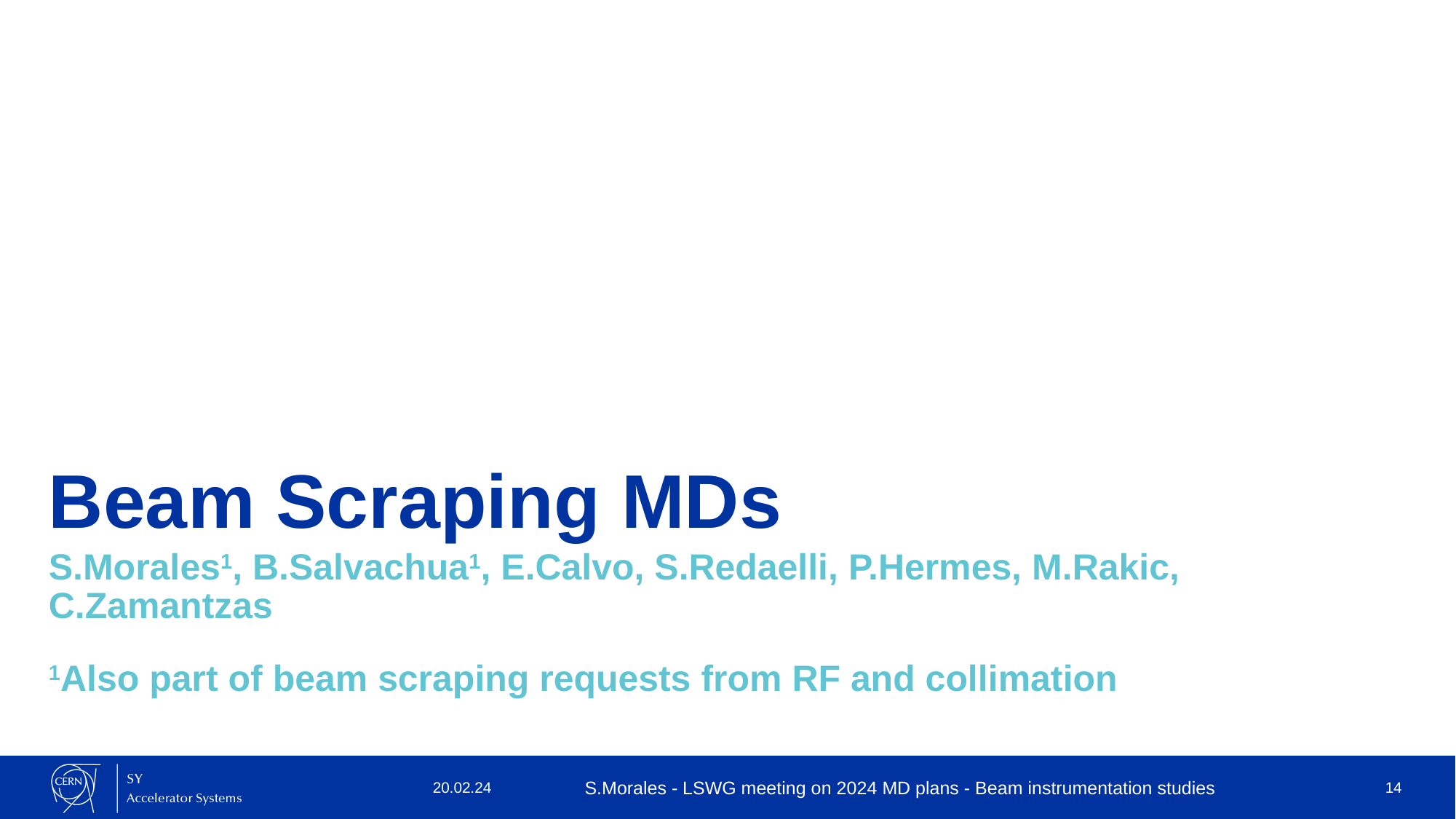

# Beam Scraping MDs
S.Morales1, B.Salvachua1, E.Calvo, S.Redaelli, P.Hermes, M.Rakic, C.Zamantzas
1Also part of beam scraping requests from RF and collimation
20.02.24
S.Morales - LSWG meeting on 2024 MD plans - Beam instrumentation studies
14